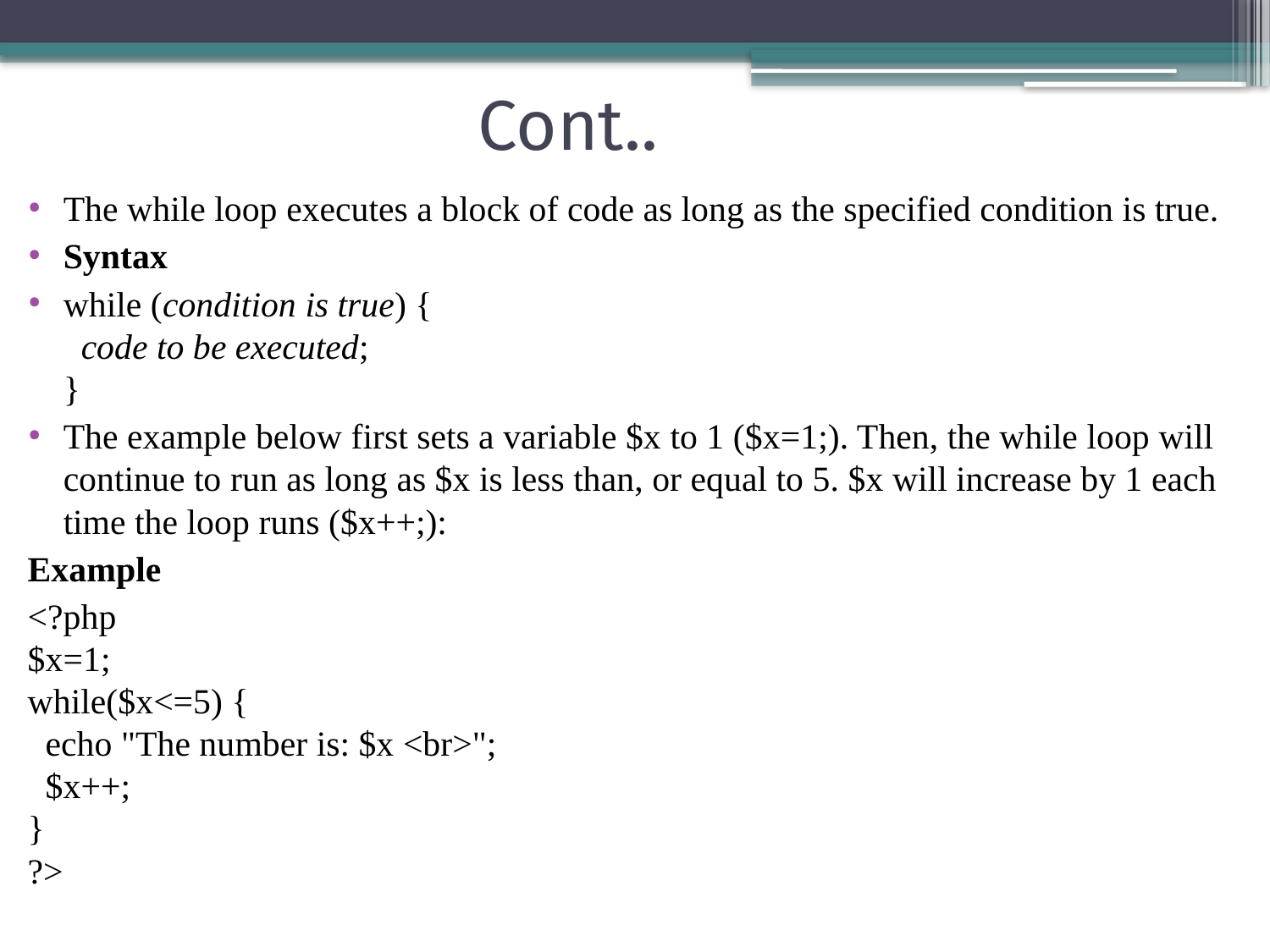

# Cont..
The while loop executes a block of code as long as the specified condition is true.
Syntax
while (condition is true) {
  code to be executed;
}
The example below first sets a variable $x to 1 ($x=1;). Then, the while loop will continue to run as long as $x is less than, or equal to 5. $x will increase by 1 each time the loop runs ($x++;):
Example
<?php
$x=1;
while($x<=5) {
  echo "The number is: $x <br>";
  $x++;
}
?>